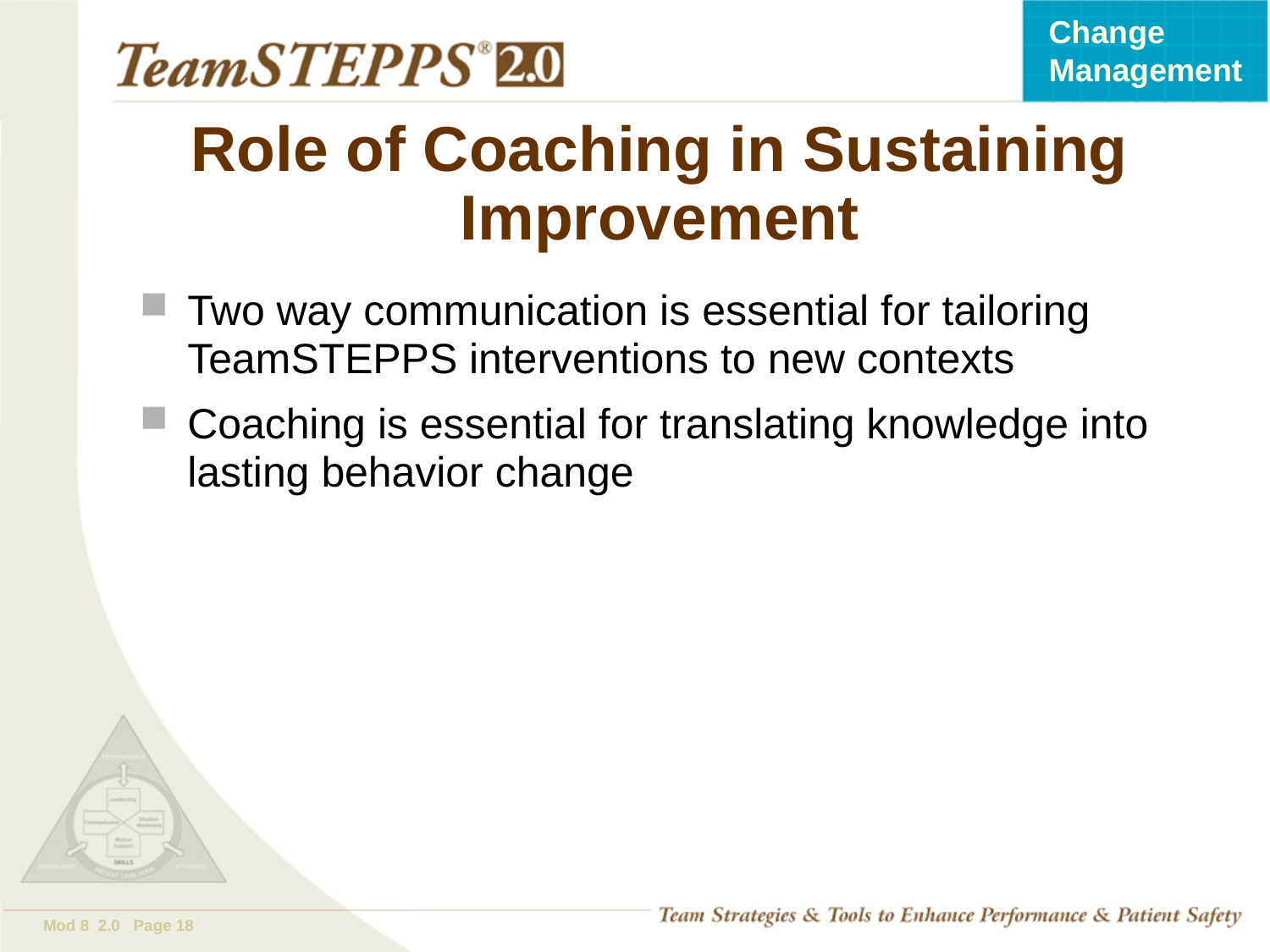

# Role of Coaching in Sustaining Improvement
Two way communication is essential for tailoring TeamSTEPPS interventions to new contexts
Coaching is essential for translating knowledge into lasting behavior change